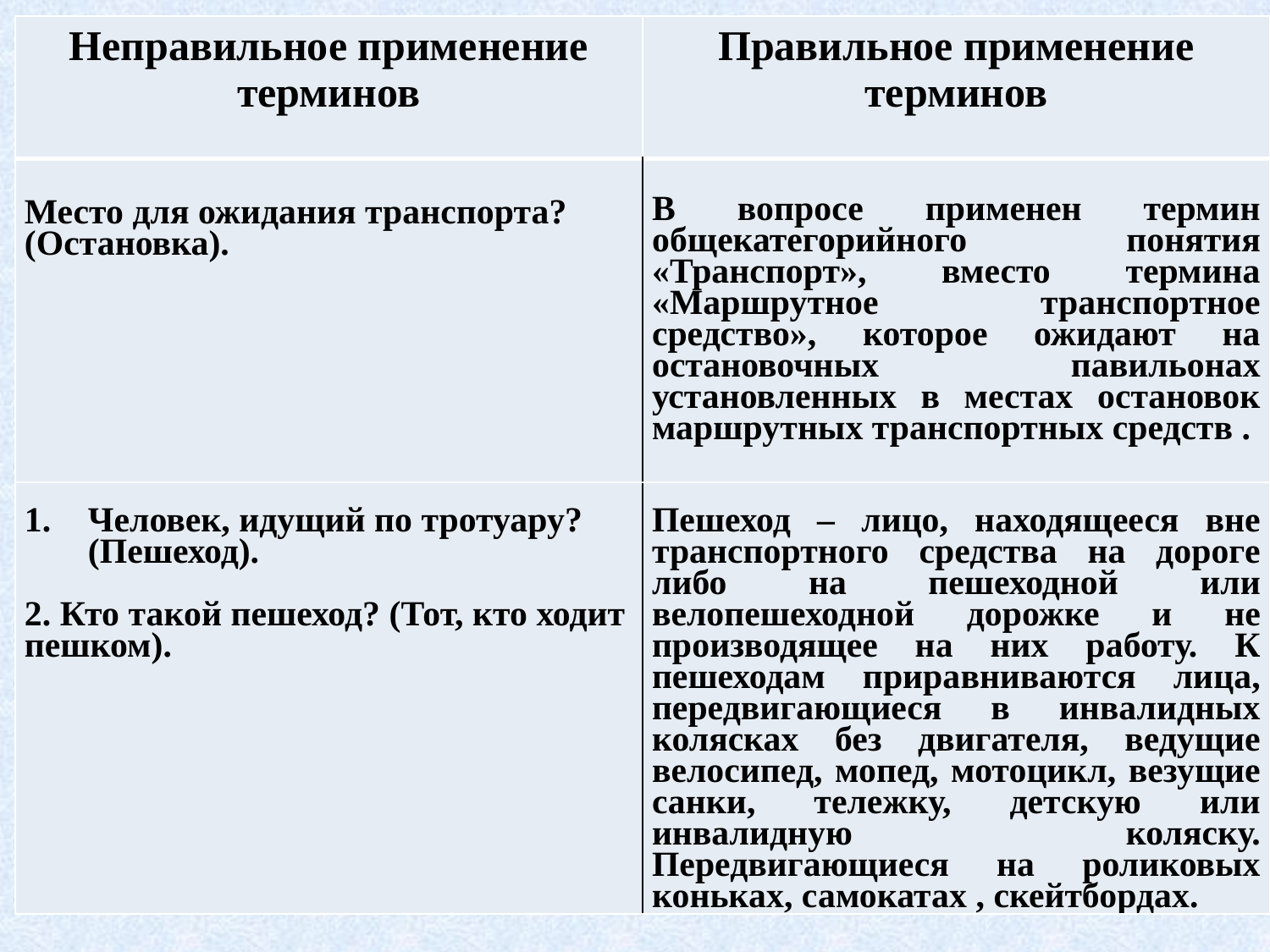

| Неправильное применение терминов | Правильное применение терминов |
| --- | --- |
| Место для ожидания транспорта? (Остановка). | В вопросе применен термин общекатегорийного понятия «Транспорт», вместо термина «Маршрутное транспортное средство», которое ожидают на остановочных павильонах установленных в местах остановок маршрутных транспортных средств . |
| Человек, идущий по тротуару? (Пешеход). 2. Кто такой пешеход? (Тот, кто ходит пешком). | Пешеход – лицо, находящееся вне транспортного средства на дороге либо на пешеходной или велопешеходной дорожке и не производящее на них работу. К пешеходам приравниваются лица, передвигающиеся в инвалидных колясках без двигателя, ведущие велосипед, мопед, мотоцикл, везущие санки, тележку, детскую или инвалидную коляску. Передвигающиеся на роликовых коньках, самокатах , скейтбордах. |
141